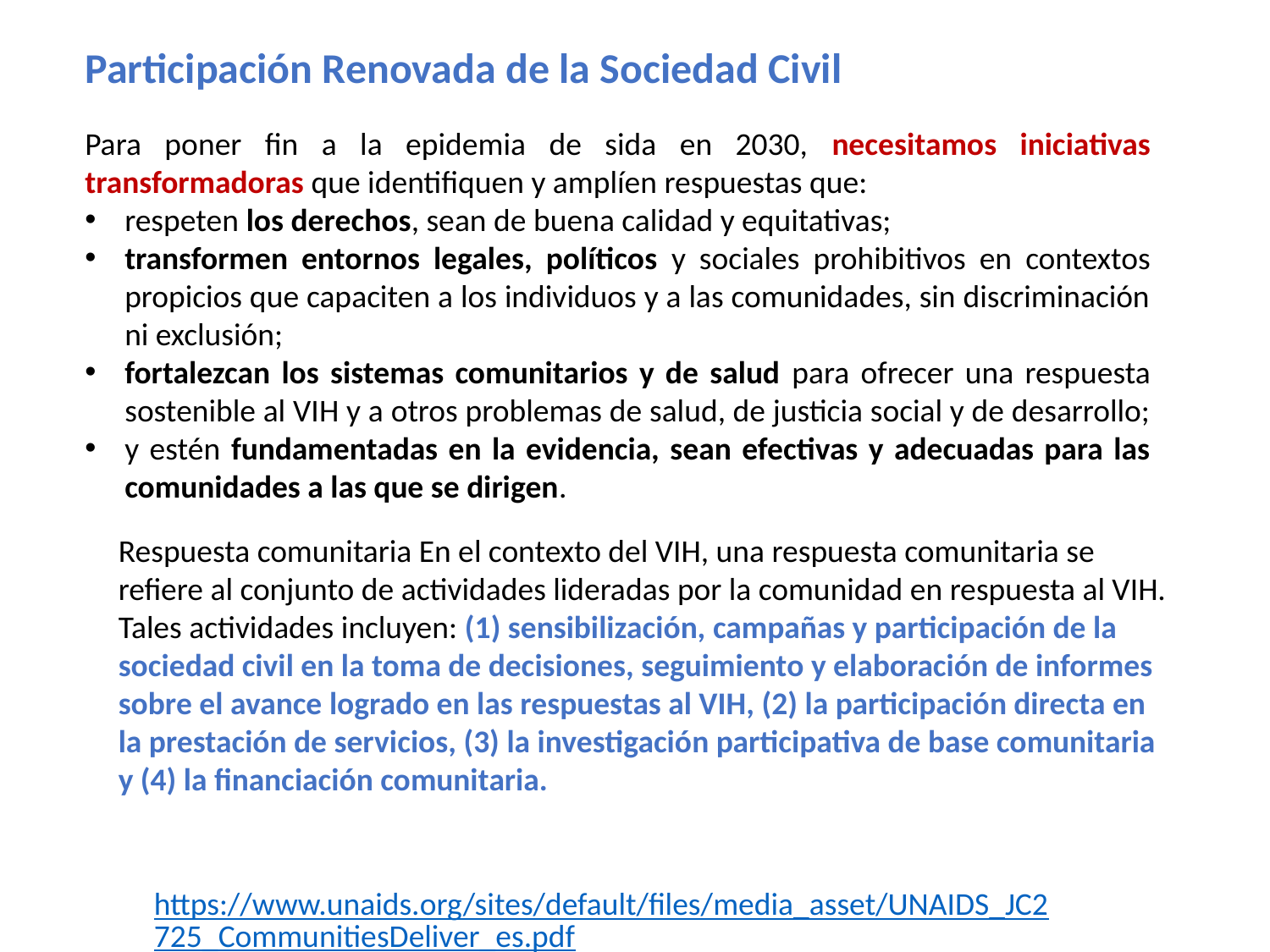

Participación Renovada de la Sociedad Civil
Para poner fin a la epidemia de sida en 2030, necesitamos iniciativas transformadoras que identifiquen y amplíen respuestas que:
respeten los derechos, sean de buena calidad y equitativas;
transformen entornos legales, políticos y sociales prohibitivos en contextos propicios que capaciten a los individuos y a las comunidades, sin discriminación ni exclusión;
fortalezcan los sistemas comunitarios y de salud para ofrecer una respuesta sostenible al VIH y a otros problemas de salud, de justicia social y de desarrollo;
y estén fundamentadas en la evidencia, sean efectivas y adecuadas para las comunidades a las que se dirigen.
Respuesta comunitaria En el contexto del VIH, una respuesta comunitaria se refiere al conjunto de actividades lideradas por la comunidad en respuesta al VIH. Tales actividades incluyen: (1) sensibilización, campañas y participación de la sociedad civil en la toma de decisiones, seguimiento y elaboración de informes sobre el avance logrado en las respuestas al VIH, (2) la participación directa en la prestación de servicios, (3) la investigación participativa de base comunitaria y (4) la financiación comunitaria.
https://www.unaids.org/sites/default/files/media_asset/UNAIDS_JC2725_CommunitiesDeliver_es.pdf